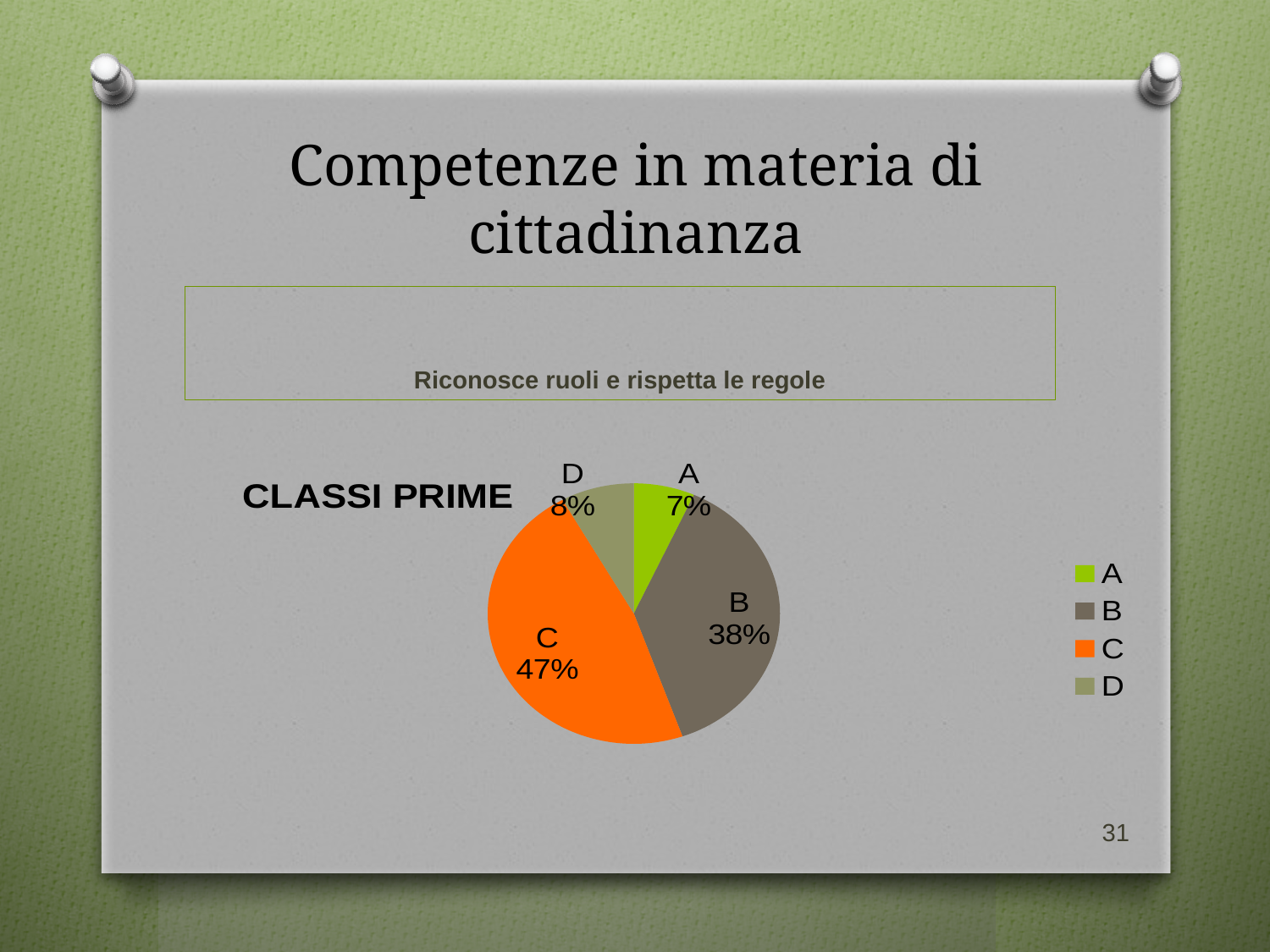

# Competenze in materia di cittadinanza
Riconosce ruoli e rispetta le regole

### Chart:

| Category | CLASSI PRIME |
|---|---|
| A | 5.0 |
| B | 28.0 |
| C | 35.0 |
| D | 6.0 |
31